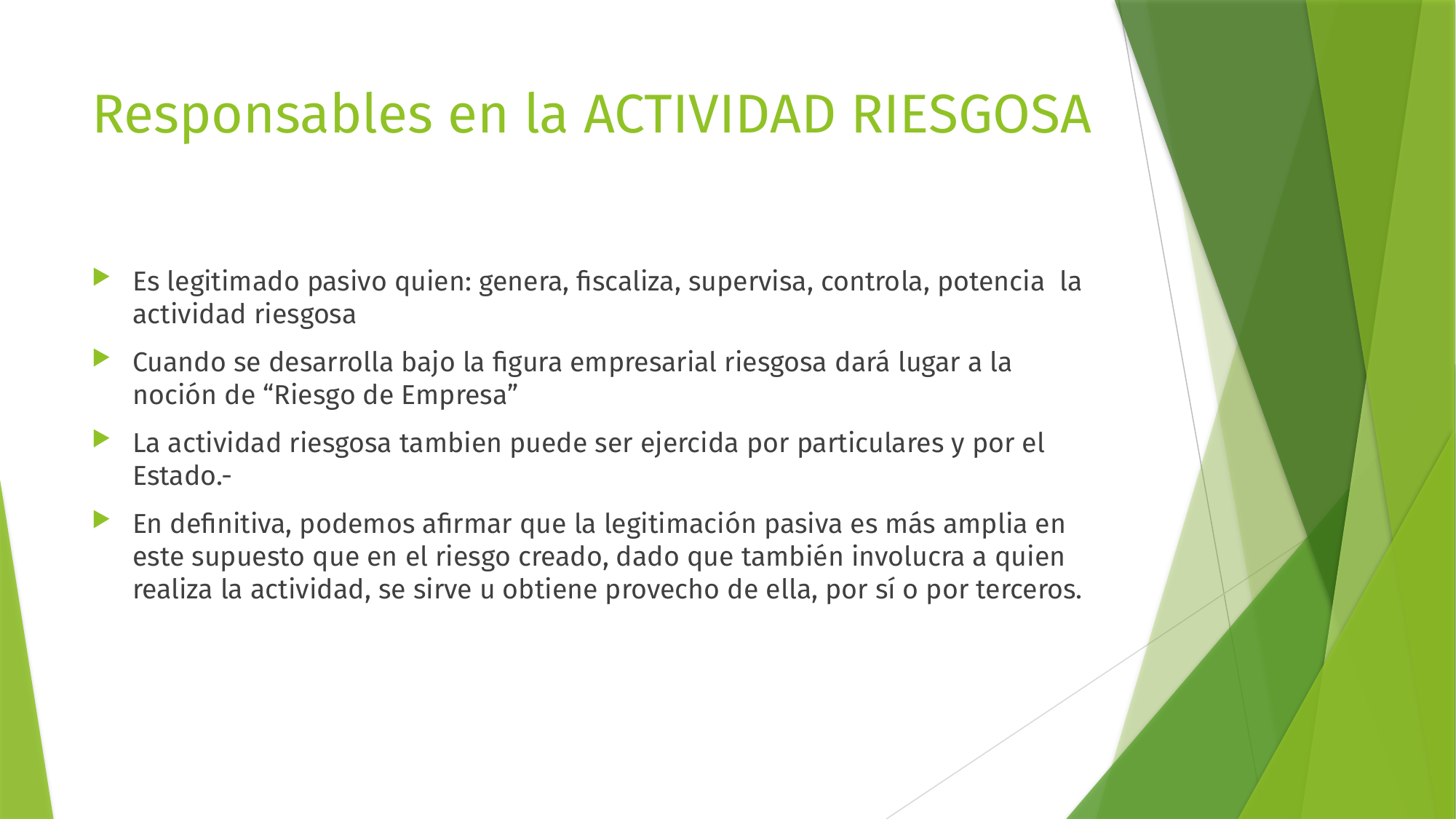

# Responsables en la ACTIVIDAD RIESGOSA
Es legitimado pasivo quien: genera, fiscaliza, supervisa, controla, potencia  la actividad riesgosa
Cuando se desarrolla bajo la figura empresarial riesgosa dará lugar a la noción de “Riesgo de Empresa”
La actividad riesgosa tambien puede ser ejercida por particulares y por el Estado.-
En definitiva, podemos afirmar que la legitimación pasiva es más amplia en este supuesto que en el riesgo creado, dado que también involucra a quien realiza la actividad, se sirve u obtiene provecho de ella, por sí o por terceros.